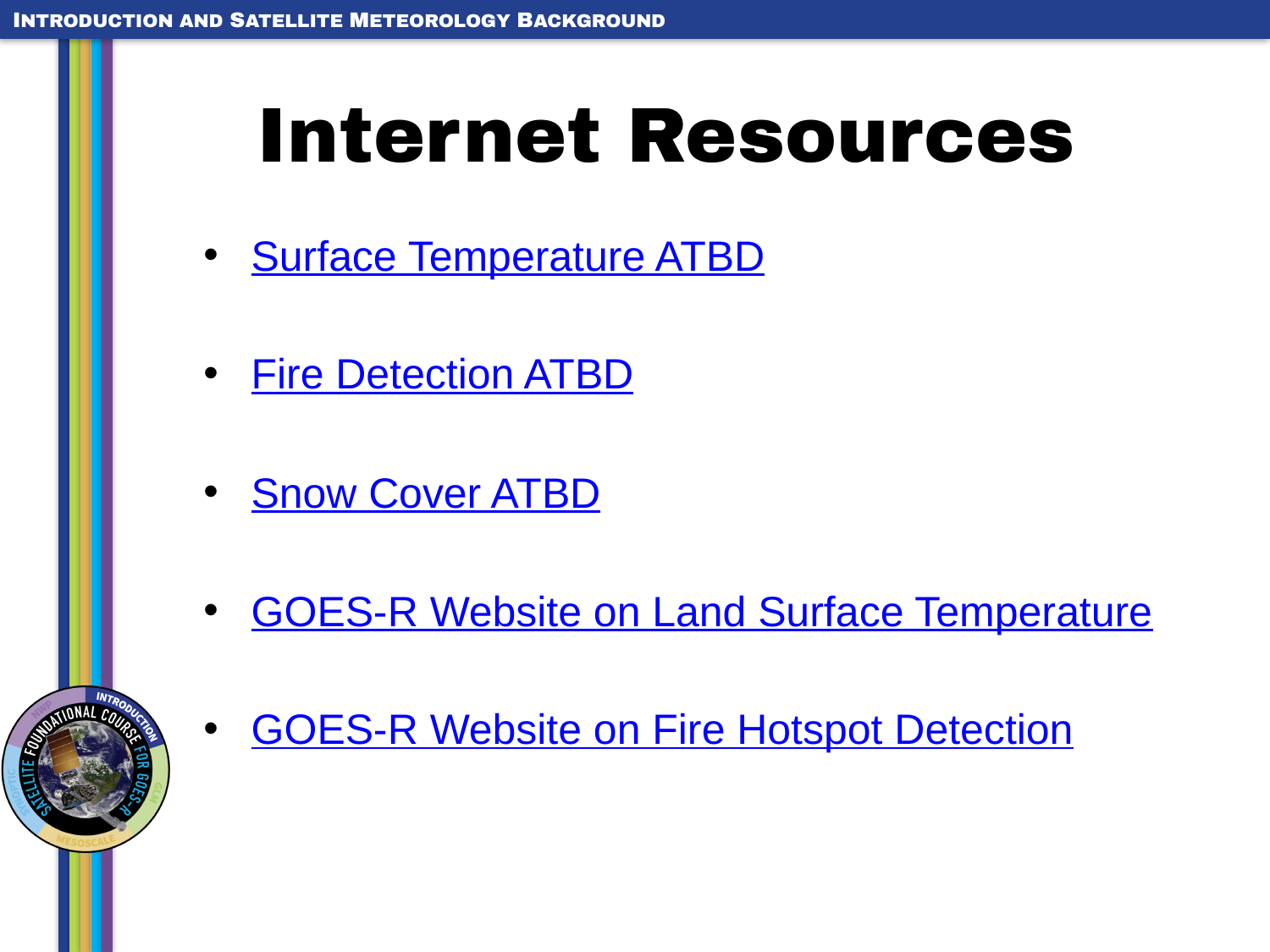

# Internet Resources
Surface Temperature ATBD

Fire Detection ATBD

Snow Cover ATBD

GOES-R Website on Land Surface Temperature

GOES-R Website on Fire Hotspot Detection